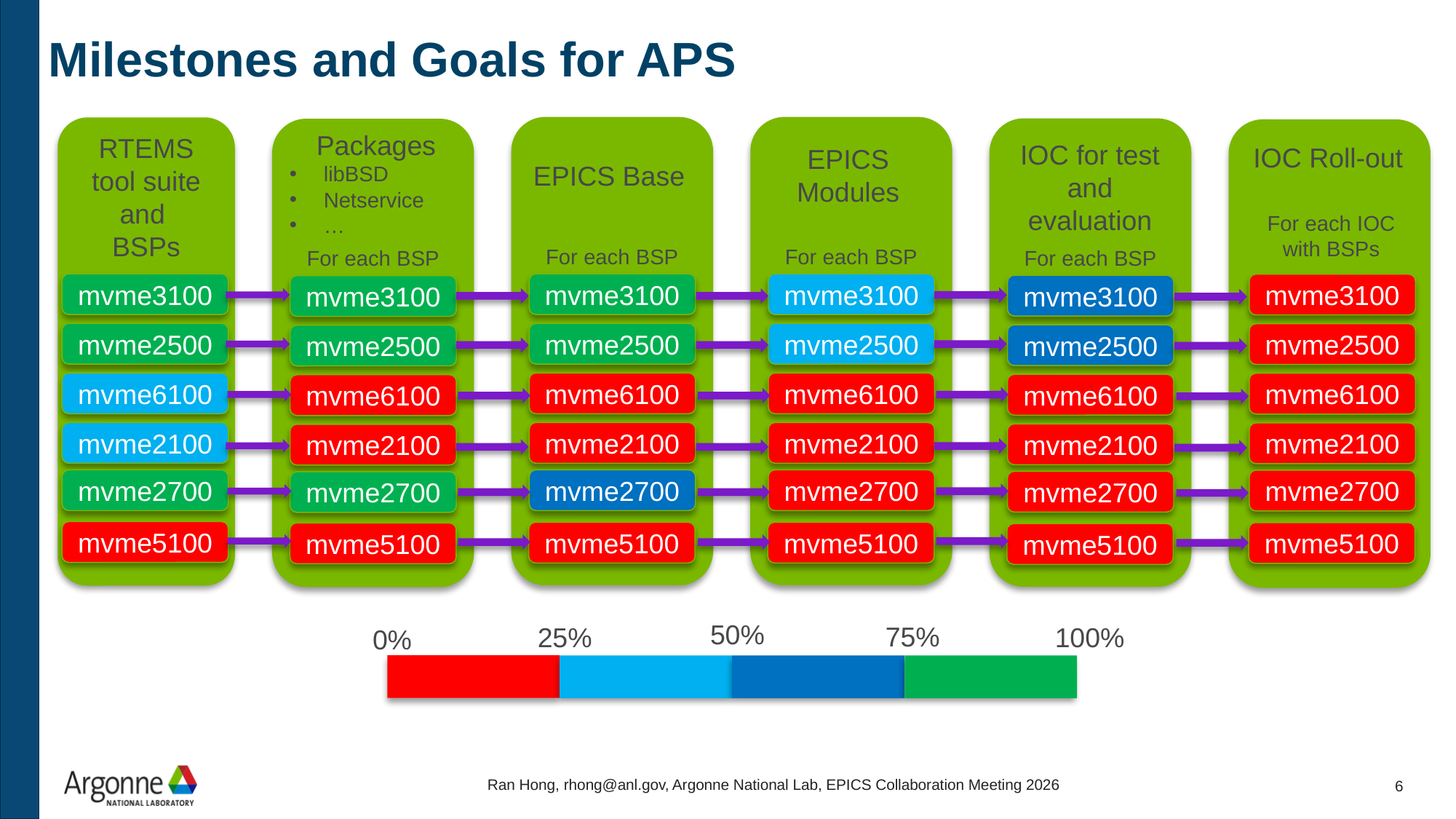

# Milestones and Goals for APS

Packages
libBSD
Netservice
…
RTEMS tool suite and
BSPs
IOC for test and evaluation
IOC Roll-out
EPICS Modules
EPICS Base
For each IOC with BSPs
For each BSP
For each BSP
For each BSP
For each BSP
mvme3100
mvme3100
mvme3100
mvme3100
mvme3100
mvme3100

mvme2500
mvme2500
mvme2500
mvme2500
mvme2500
mvme2500

mvme6100
mvme6100
mvme6100
mvme6100
mvme6100
mvme6100

mvme2100
mvme2100
mvme2100
mvme2100
mvme2100
mvme2100

mvme2700
mvme2700
mvme2700
mvme2700
mvme2700
mvme2700

mvme5100
mvme5100
mvme5100
mvme5100
mvme5100
mvme5100

50%
75%
25%
100%
0%

Ran Hong, rhong@anl.gov, Argonne National Lab, EPICS Collaboration Meeting 2026
6